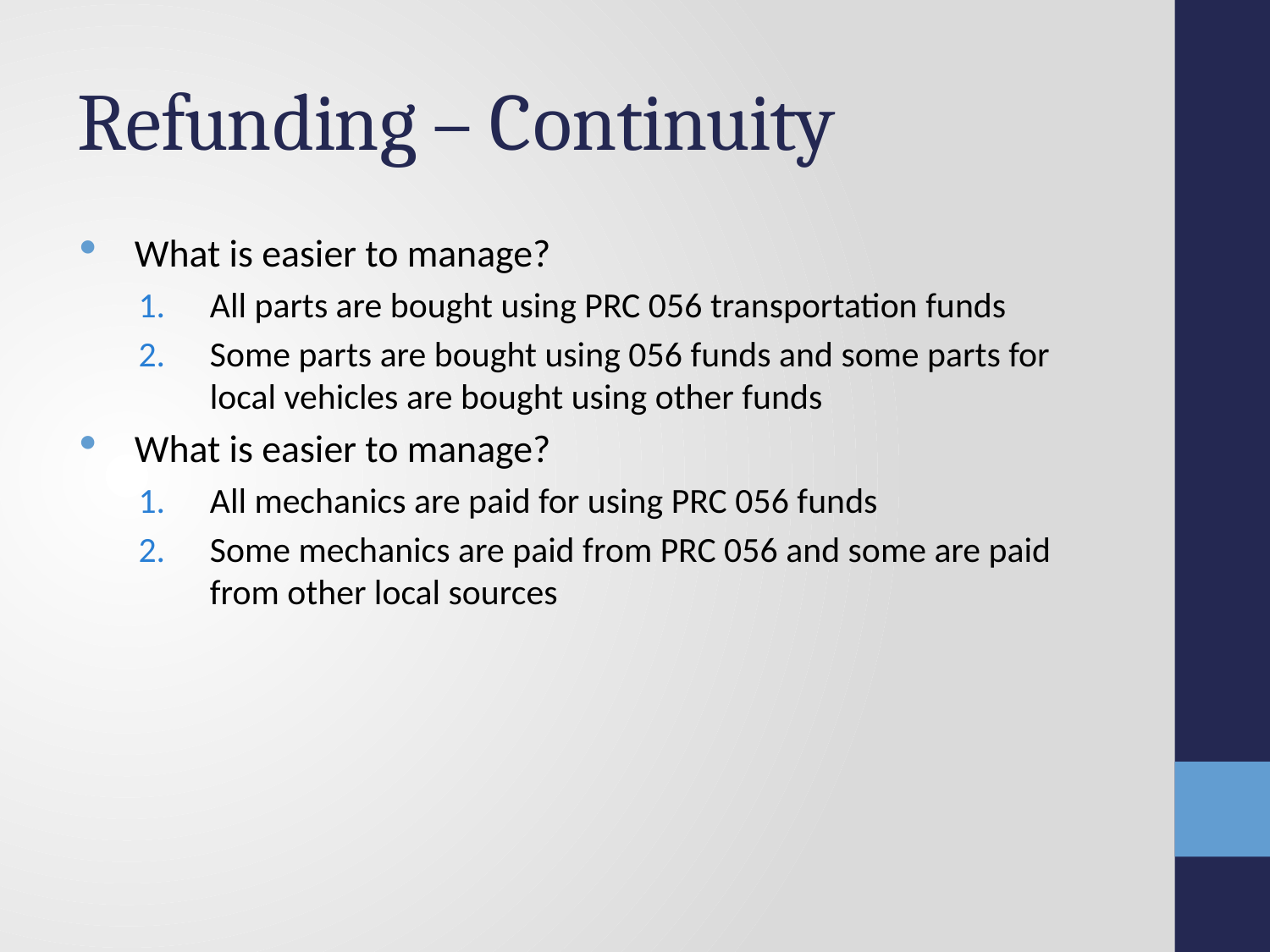

# Refunding – Continuity
What is easier to manage?
All parts are bought using PRC 056 transportation funds
Some parts are bought using 056 funds and some parts for local vehicles are bought using other funds
What is easier to manage?
All mechanics are paid for using PRC 056 funds
Some mechanics are paid from PRC 056 and some are paid from other local sources